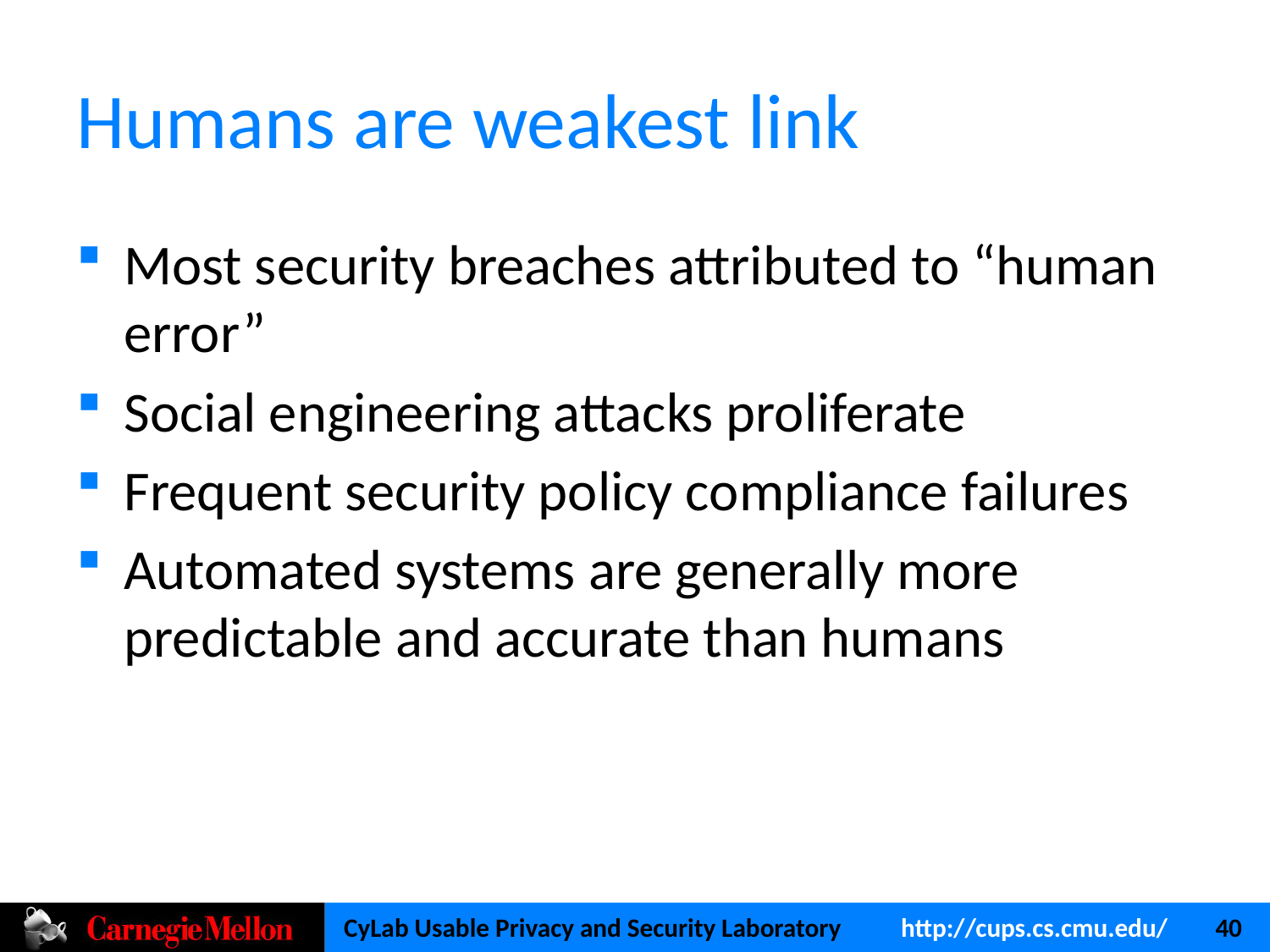

# Humans are weakest link
Most security breaches attributed to “human error”
Social engineering attacks proliferate
Frequent security policy compliance failures
Automated systems are generally more predictable and accurate than humans